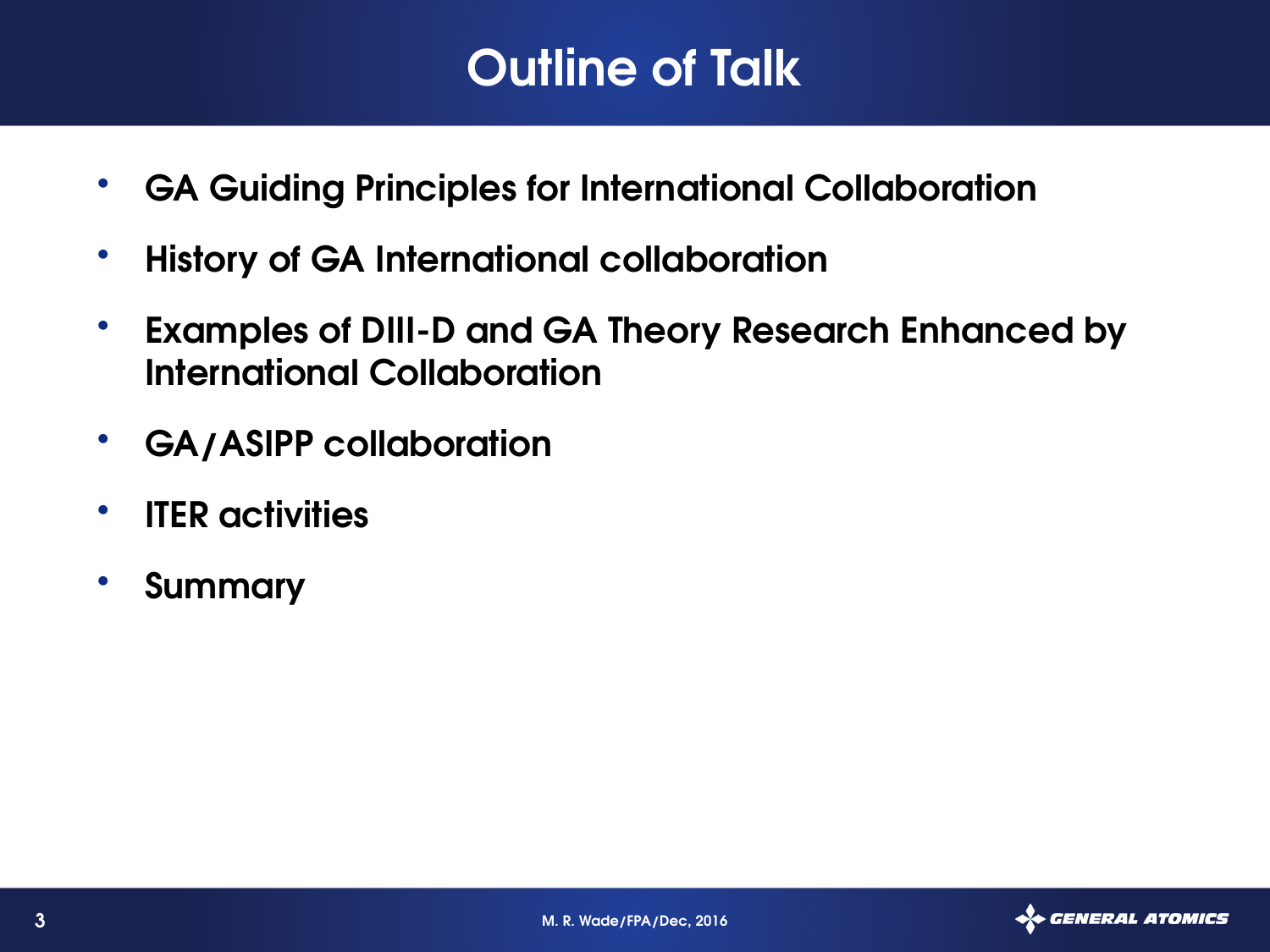

# Outline of Talk
GA Guiding Principles for International Collaboration
History of GA International collaboration
Examples of DIII-D and GA Theory Research Enhanced by International Collaboration
GA/ASIPP collaboration
ITER activities
Summary